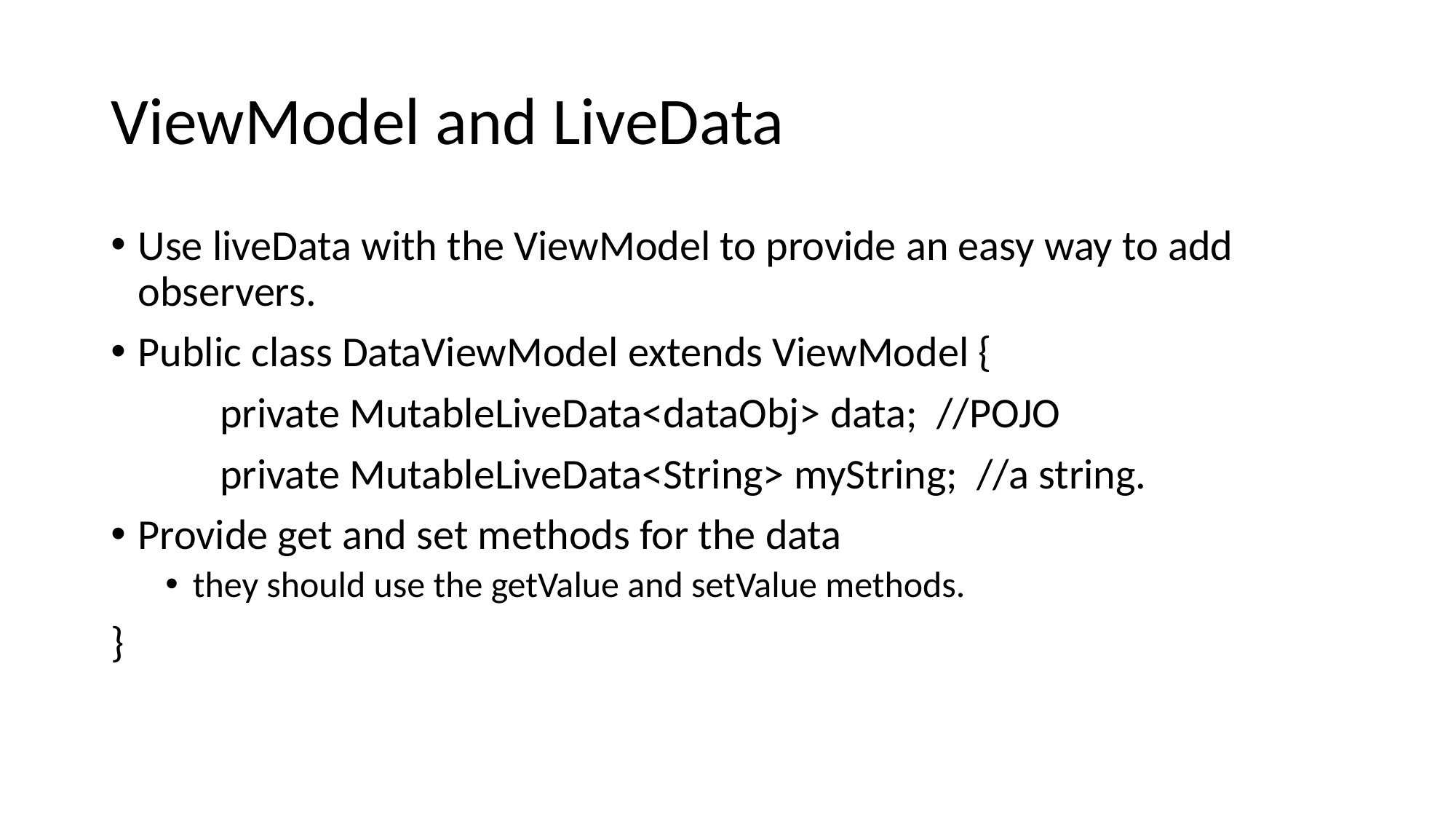

# ViewModel and LiveData
Use liveData with the ViewModel to provide an easy way to add observers.
Public class DataViewModel extends ViewModel {
	private MutableLiveData<dataObj> data;  //POJO
	private MutableLiveData<String> myString;  //a string.
Provide get and set methods for the data
they should use the getValue and setValue methods.
}